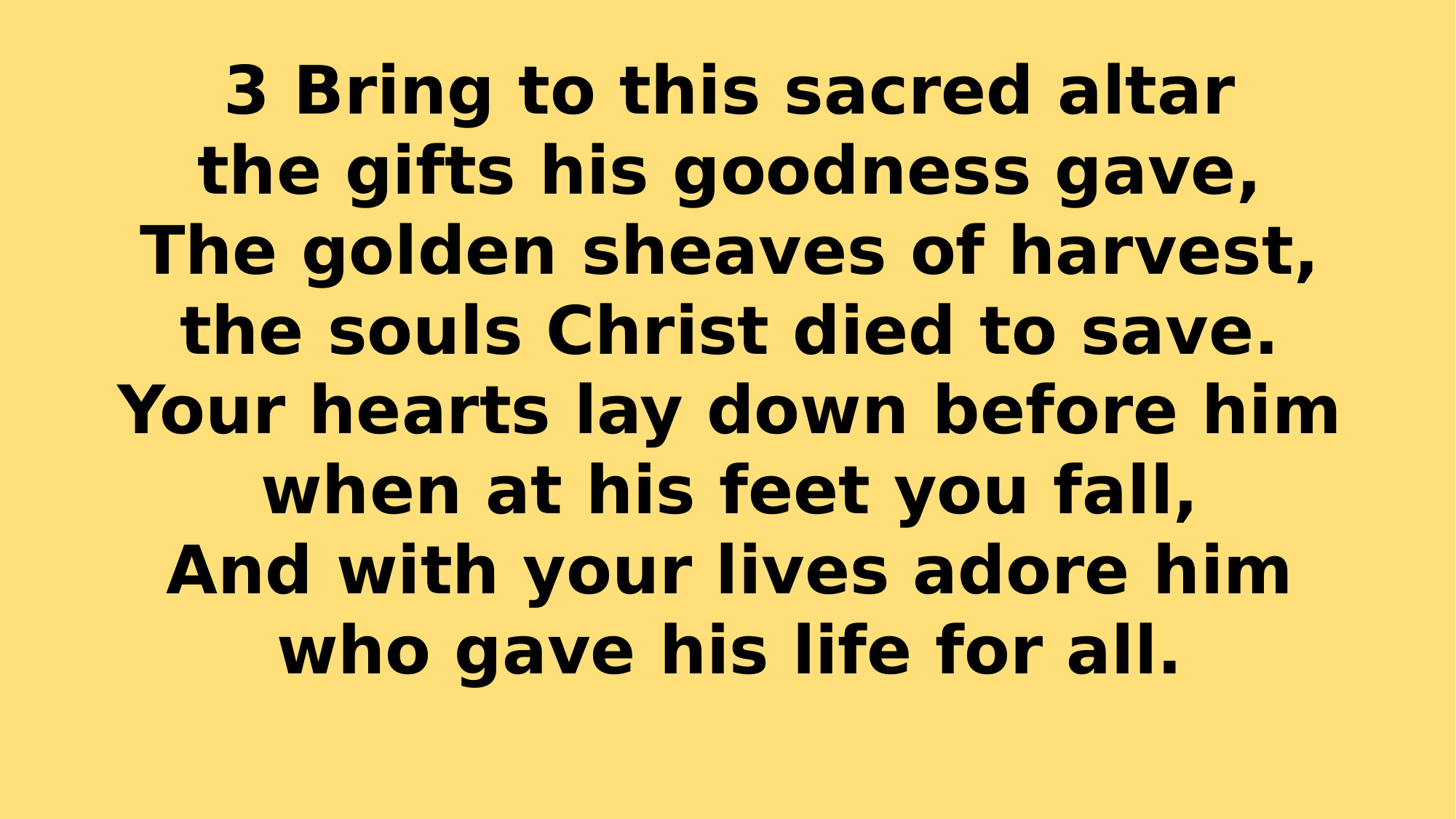

3 Bring to this sacred altar
the gifts his goodness gave,
The golden sheaves of harvest,
the souls Christ died to save.
Your hearts lay down before him
when at his feet you fall,
And with your lives adore him
who gave his life for all.